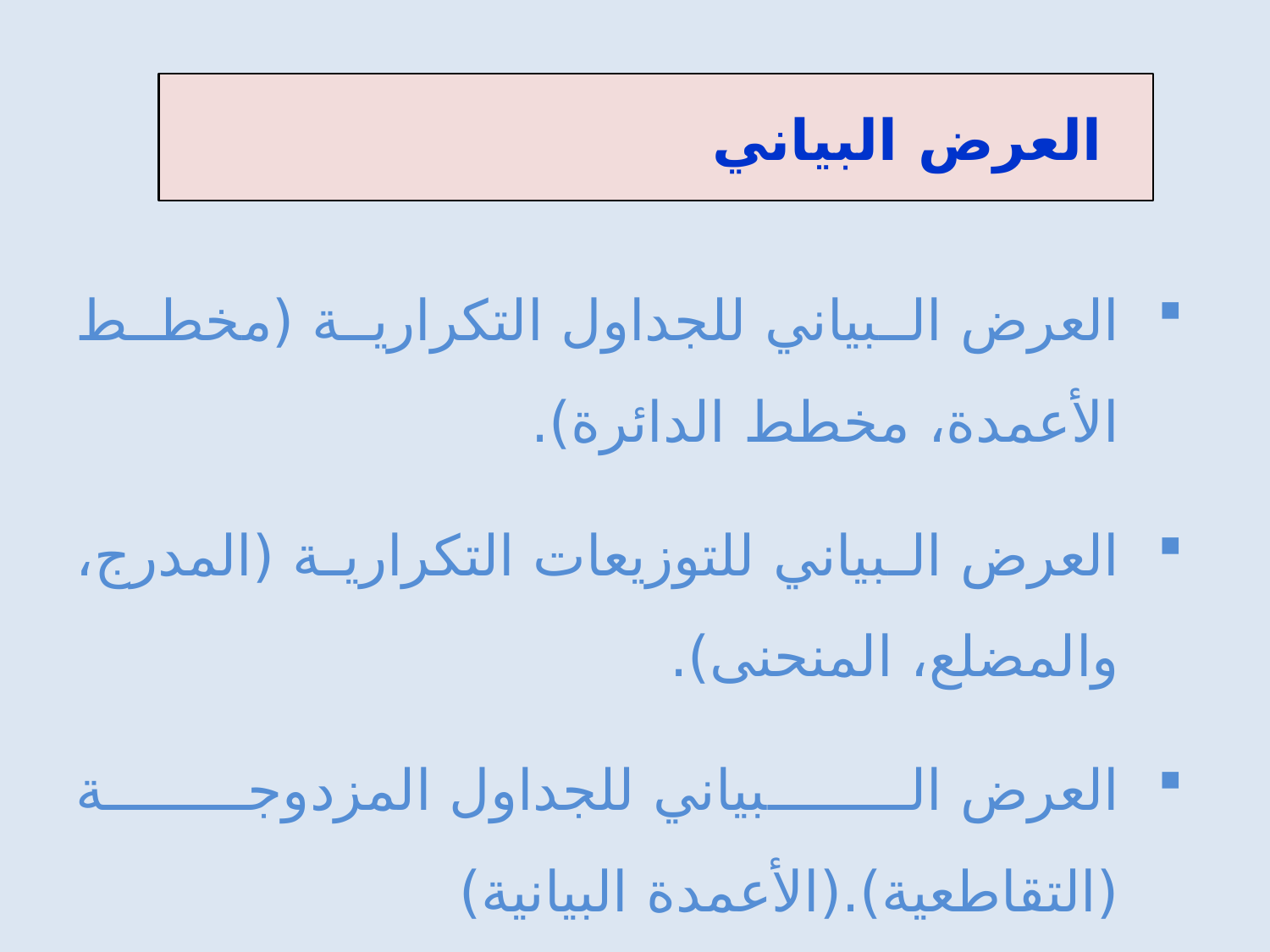

العرض البياني
العرض البياني للجداول التكرارية (مخطط الأعمدة، مخطط الدائرة).
العرض البياني للتوزيعات التكرارية (المدرج، والمضلع، المنحنى).
العرض البياني للجداول المزدوجة (التقاطعية).(الأعمدة البيانية)